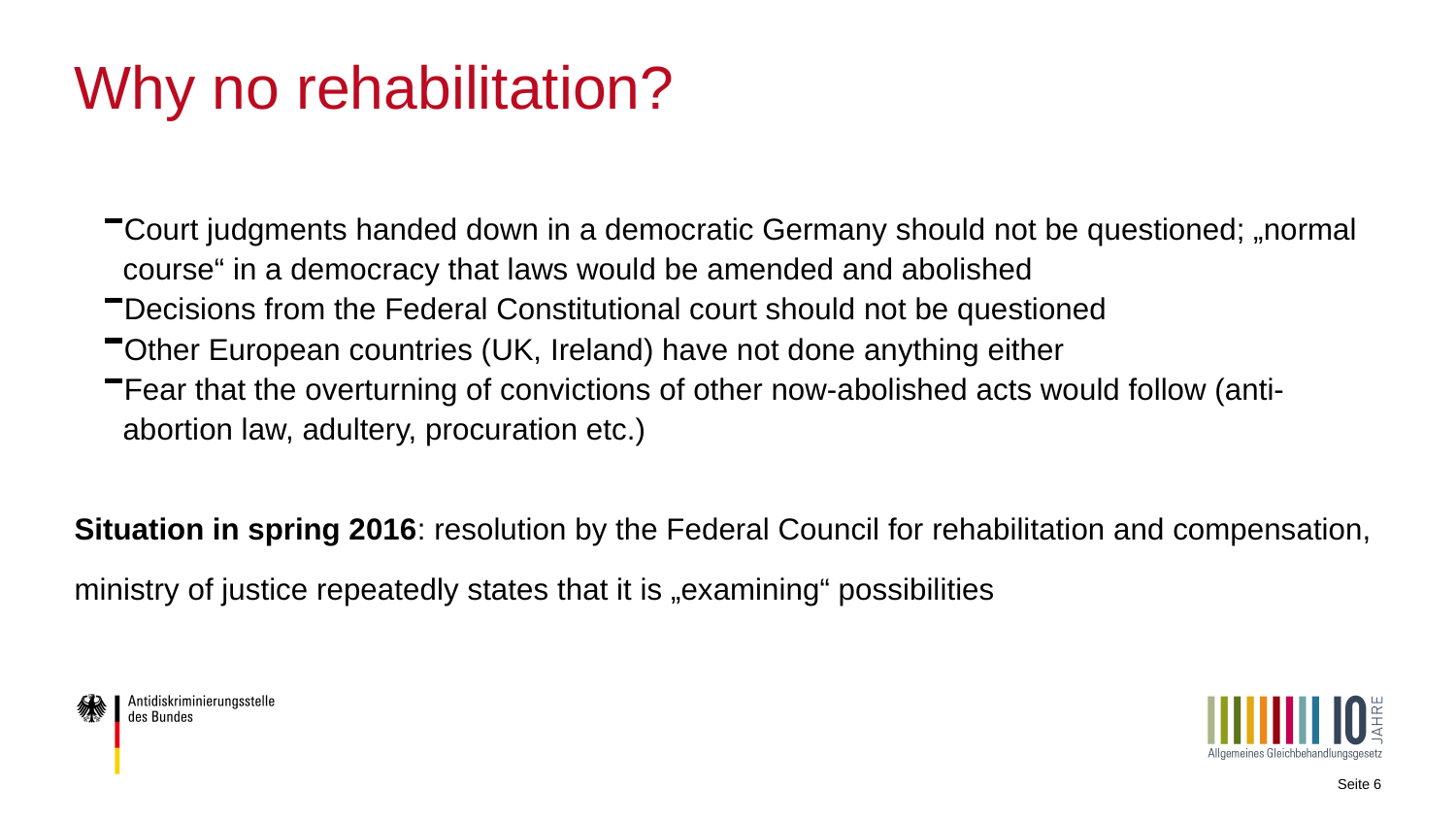

# Why no rehabilitation?
Court judgments handed down in a democratic Germany should not be questioned; „normal course“ in a democracy that laws would be amended and abolished
Decisions from the Federal Constitutional court should not be questioned
Other European countries (UK, Ireland) have not done anything either
Fear that the overturning of convictions of other now-abolished acts would follow (anti-abortion law, adultery, procuration etc.)

Situation in spring 2016: resolution by the Federal Council for rehabilitation and compensation,
ministry of justice repeatedly states that it is „examining“ possibilities
Seite 6